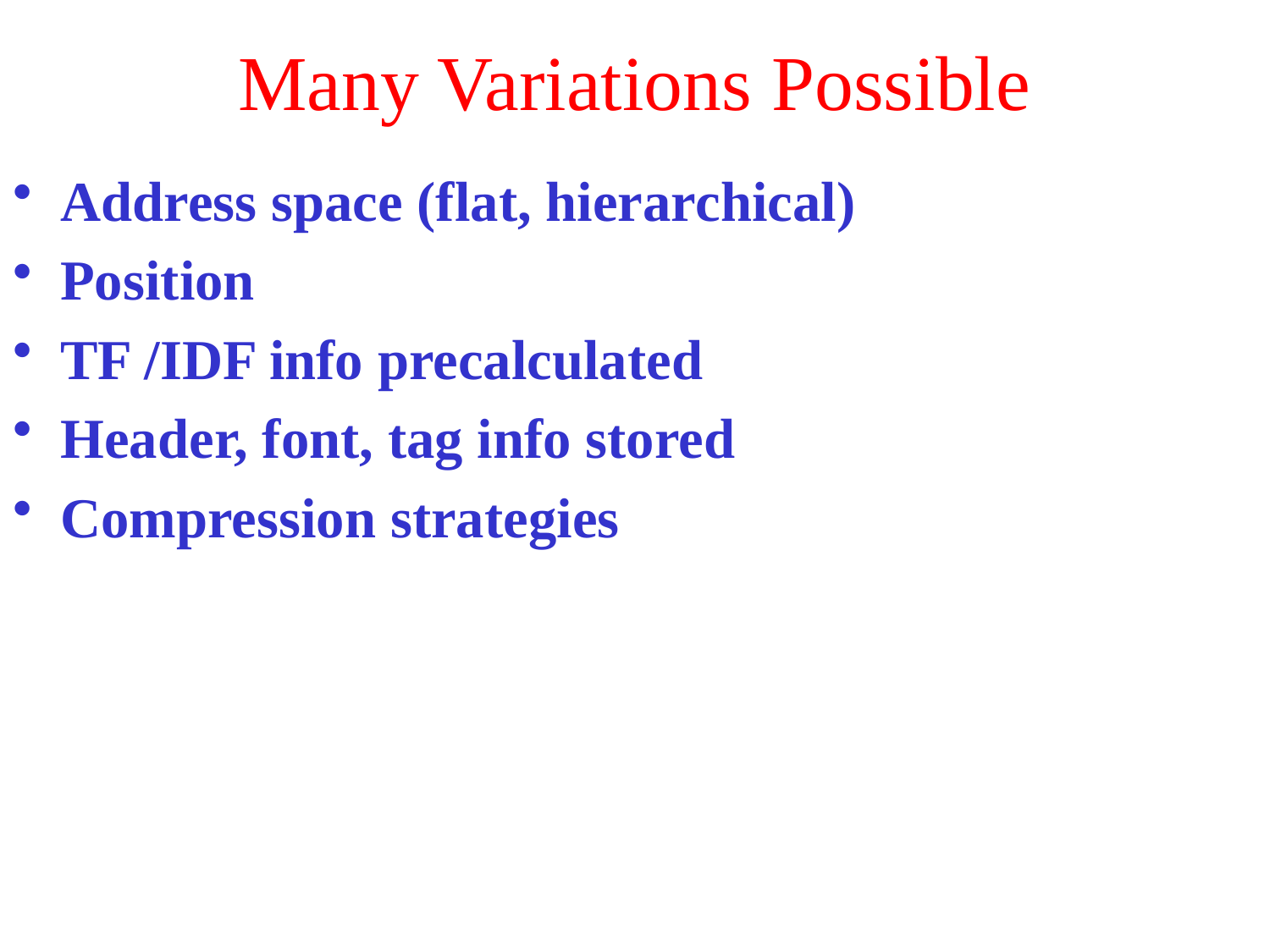

# Many Variations Possible
Address space (flat, hierarchical)
Position
TF /IDF info precalculated
Header, font, tag info stored
Compression strategies